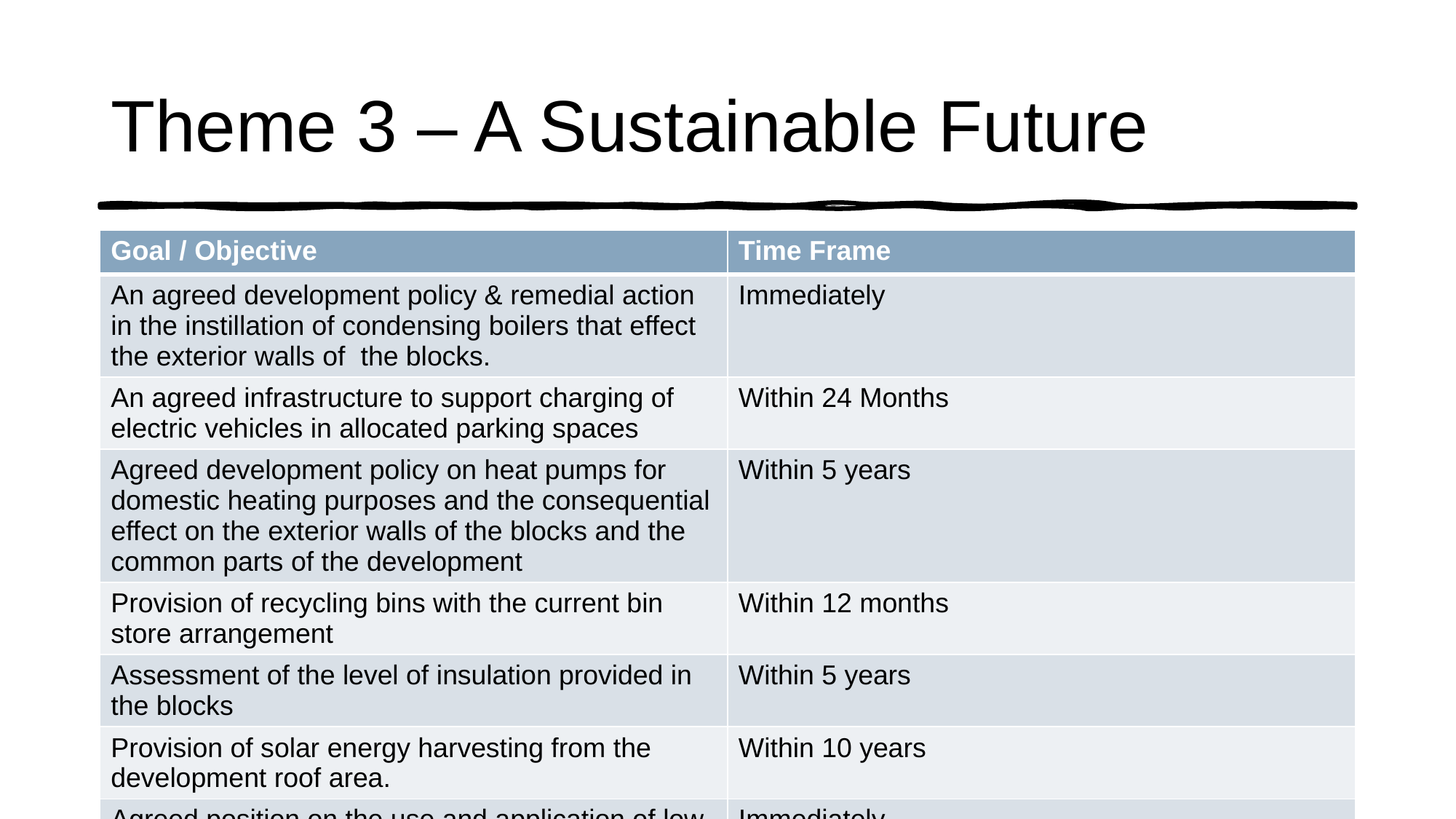

# Theme 3 – A Sustainable Future
| Goal / Objective | Time Frame |
| --- | --- |
| An agreed development policy & remedial action in the instillation of condensing boilers that effect the exterior walls of the blocks. | Immediately |
| An agreed infrastructure to support charging of electric vehicles in allocated parking spaces | Within 24 Months |
| Agreed development policy on heat pumps for domestic heating purposes and the consequential effect on the exterior walls of the blocks and the common parts of the development | Within 5 years |
| Provision of recycling bins with the current bin store arrangement | Within 12 months |
| Assessment of the level of insulation provided in the blocks | Within 5 years |
| Provision of solar energy harvesting from the development roof area. | Within 10 years |
| Agreed position on the use and application of low energy lighting solutions with the development | Immediately |
|  |  |